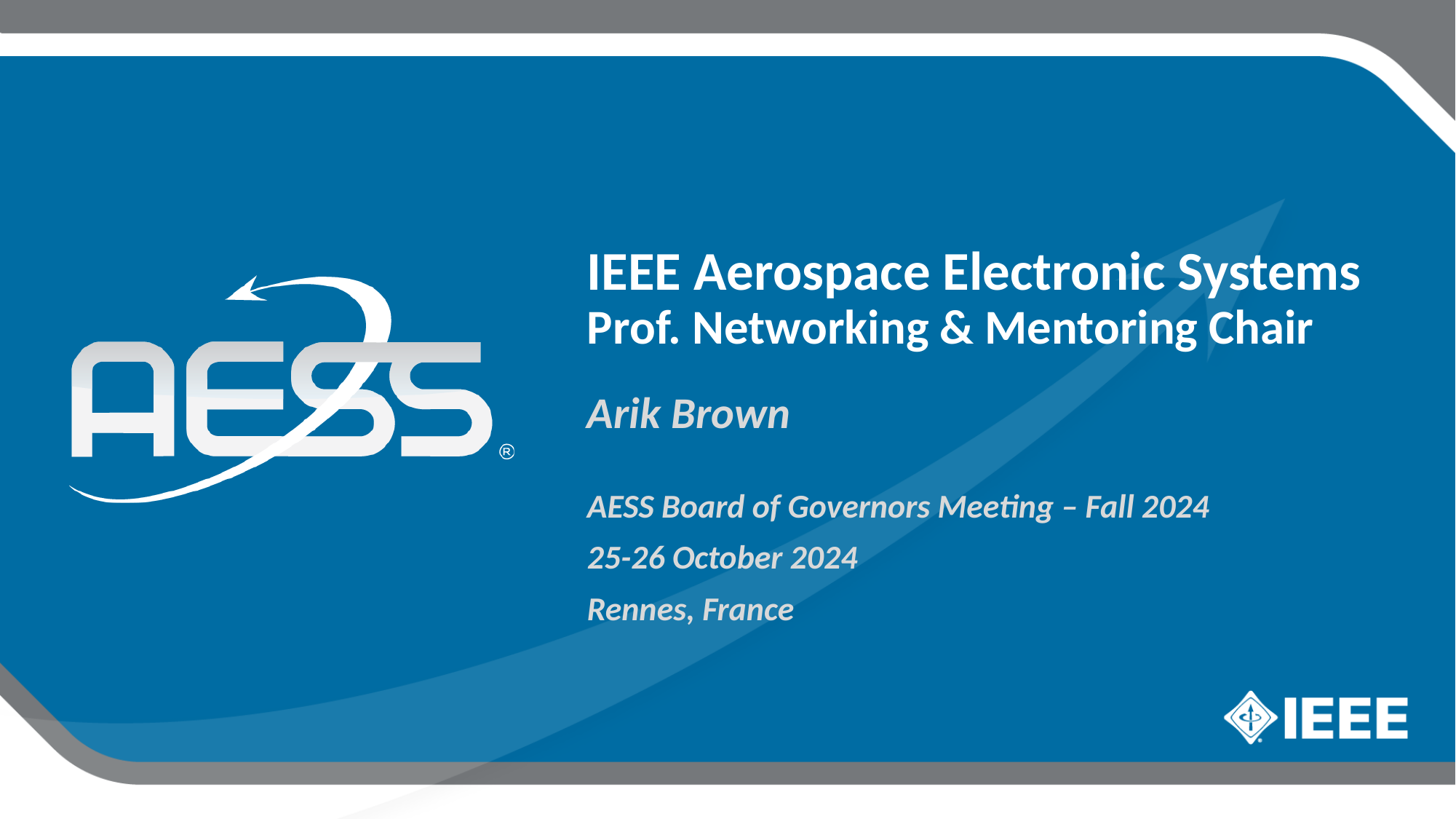

IEEE Aerospace Electronic Systems
Prof. Networking & Mentoring Chair
Arik Brown

AESS Board of Governors Meeting – Fall 2024
25-26 October 2024
Rennes, France